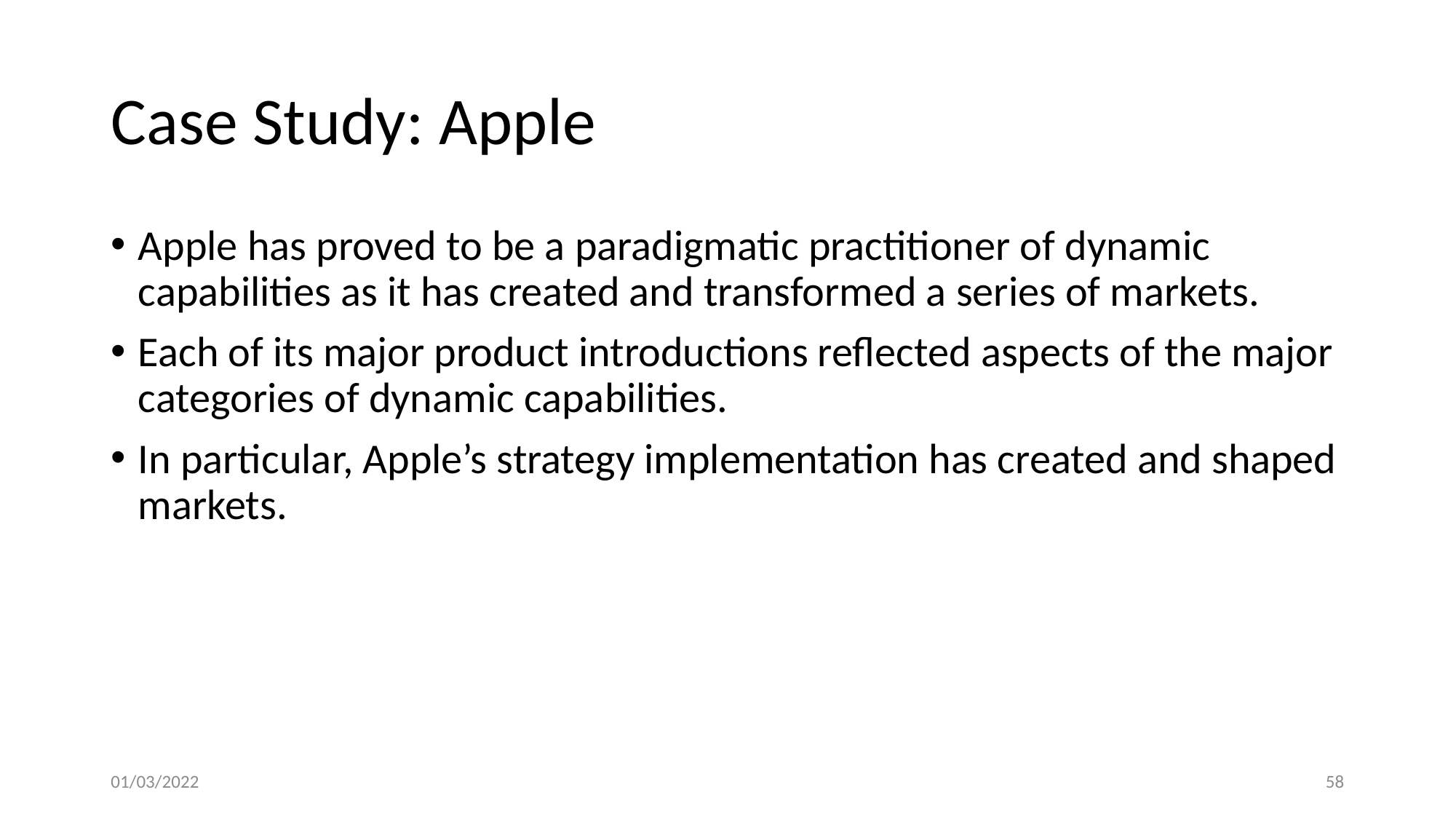

# Case Study: Apple
Apple has proved to be a paradigmatic practitioner of dynamic capabilities as it has created and transformed a series of markets.
Each of its major product introductions reflected aspects of the major categories of dynamic capabilities.
In particular, Apple’s strategy implementation has created and shaped markets.
01/03/2022

58